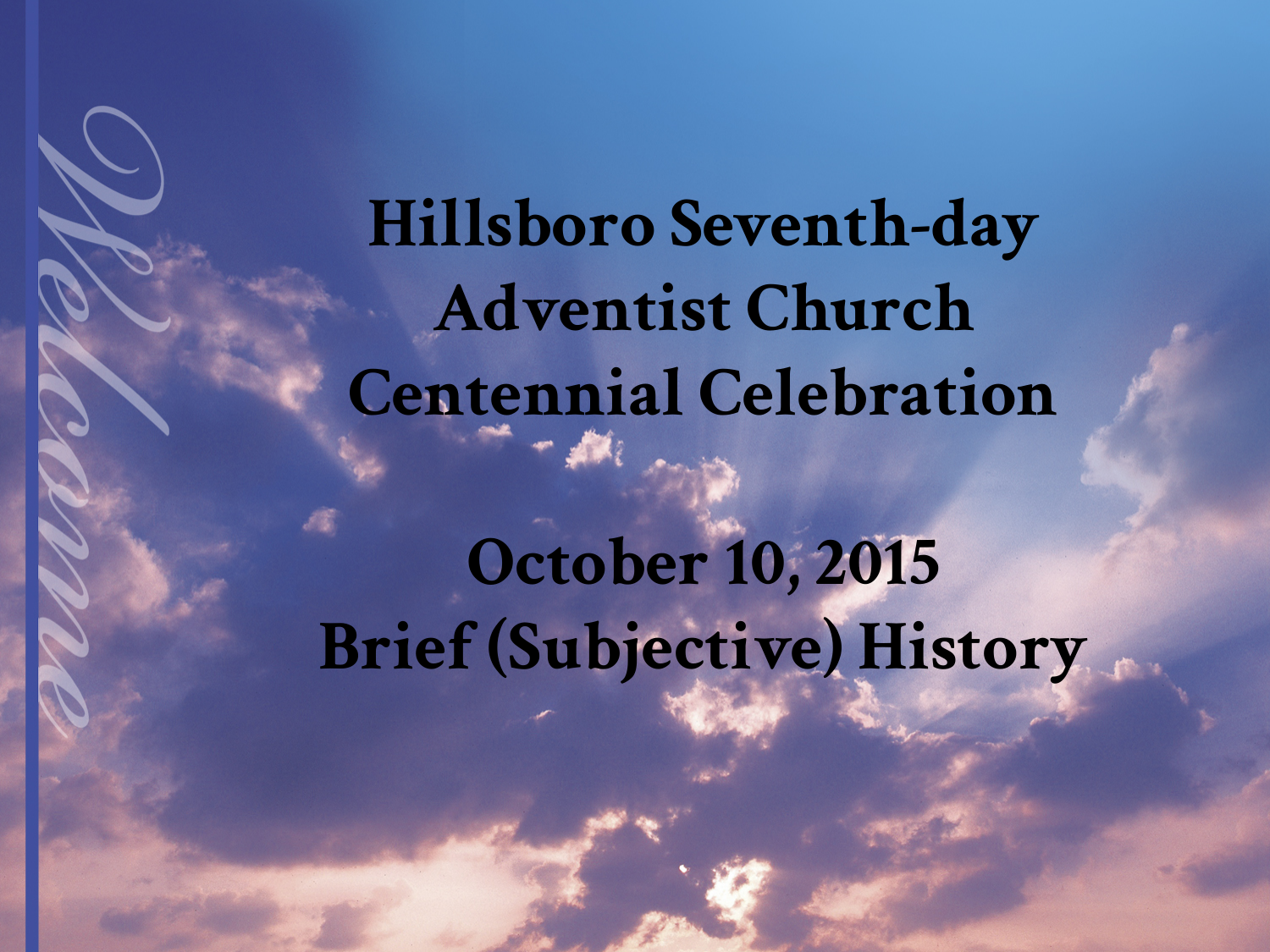

Hillsboro Seventh-day Adventist Church
Centennial Celebration

October 10, 2015
Brief (Subjective) History